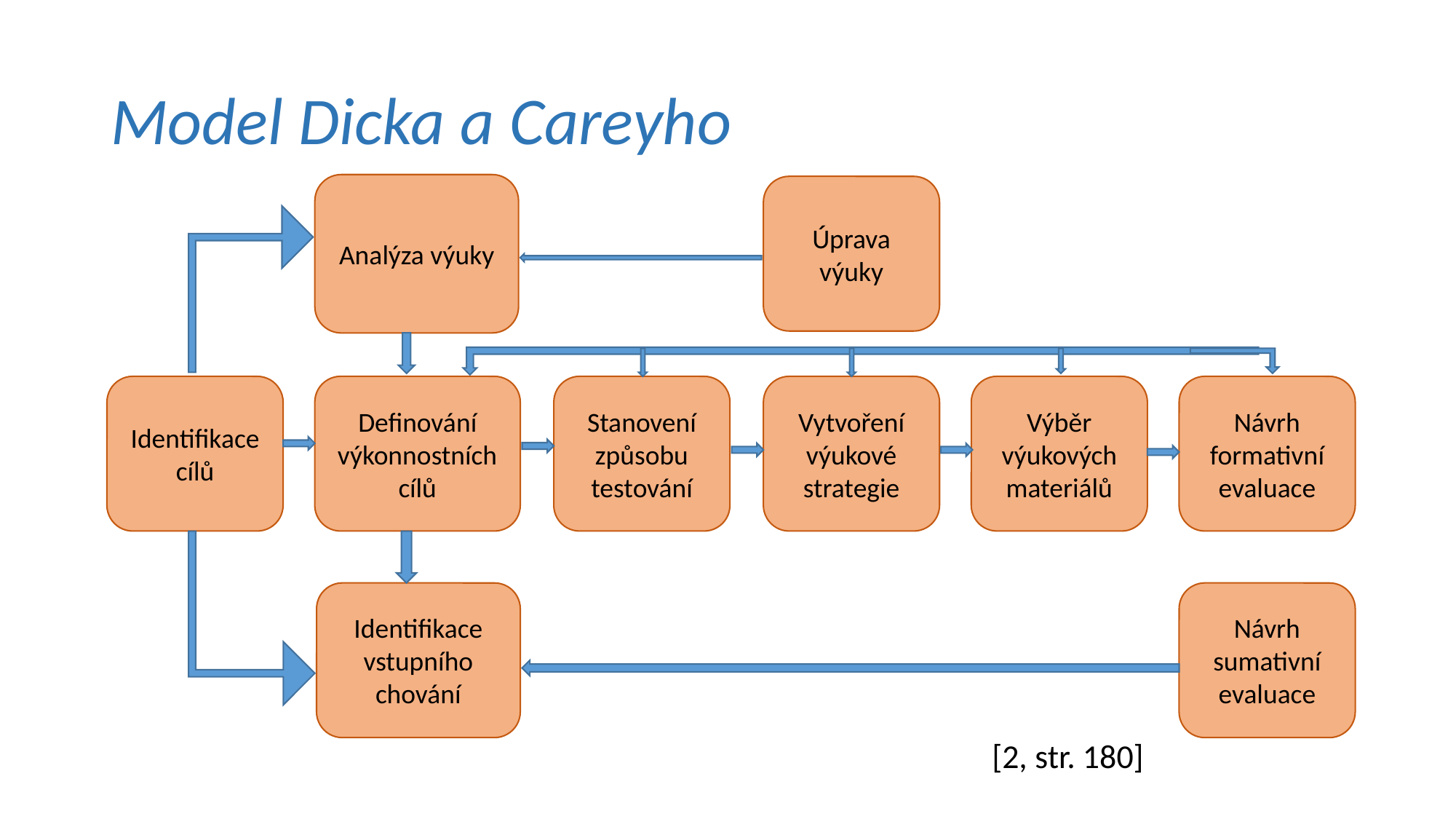

# Model Dicka a Careyho
Analýza výuky
Úprava výuky

Identifikace cílů
Definování výkonnostních cílů
Stanovení způsobu testování
Vytvoření výukové strategie
Výběr výukových materiálů
Návrh formativní evaluace

Identifikace vstupního chování
Návrh sumativní evaluace

[2, str. 180]